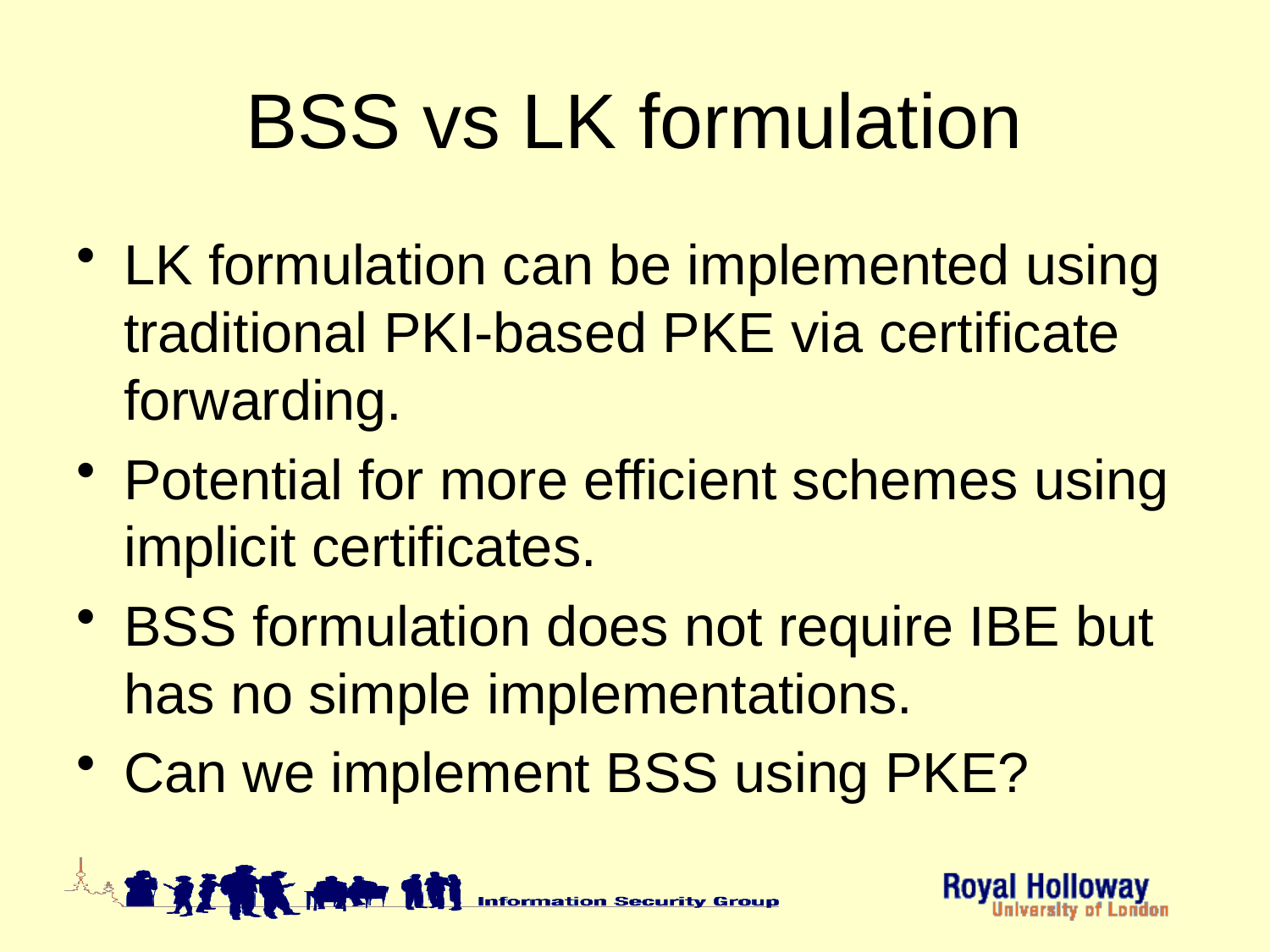

# BSS vs LK formulation
LK formulation can be implemented using traditional PKI-based PKE via certificate forwarding.
Potential for more efficient schemes using implicit certificates.
BSS formulation does not require IBE but has no simple implementations.
Can we implement BSS using PKE?